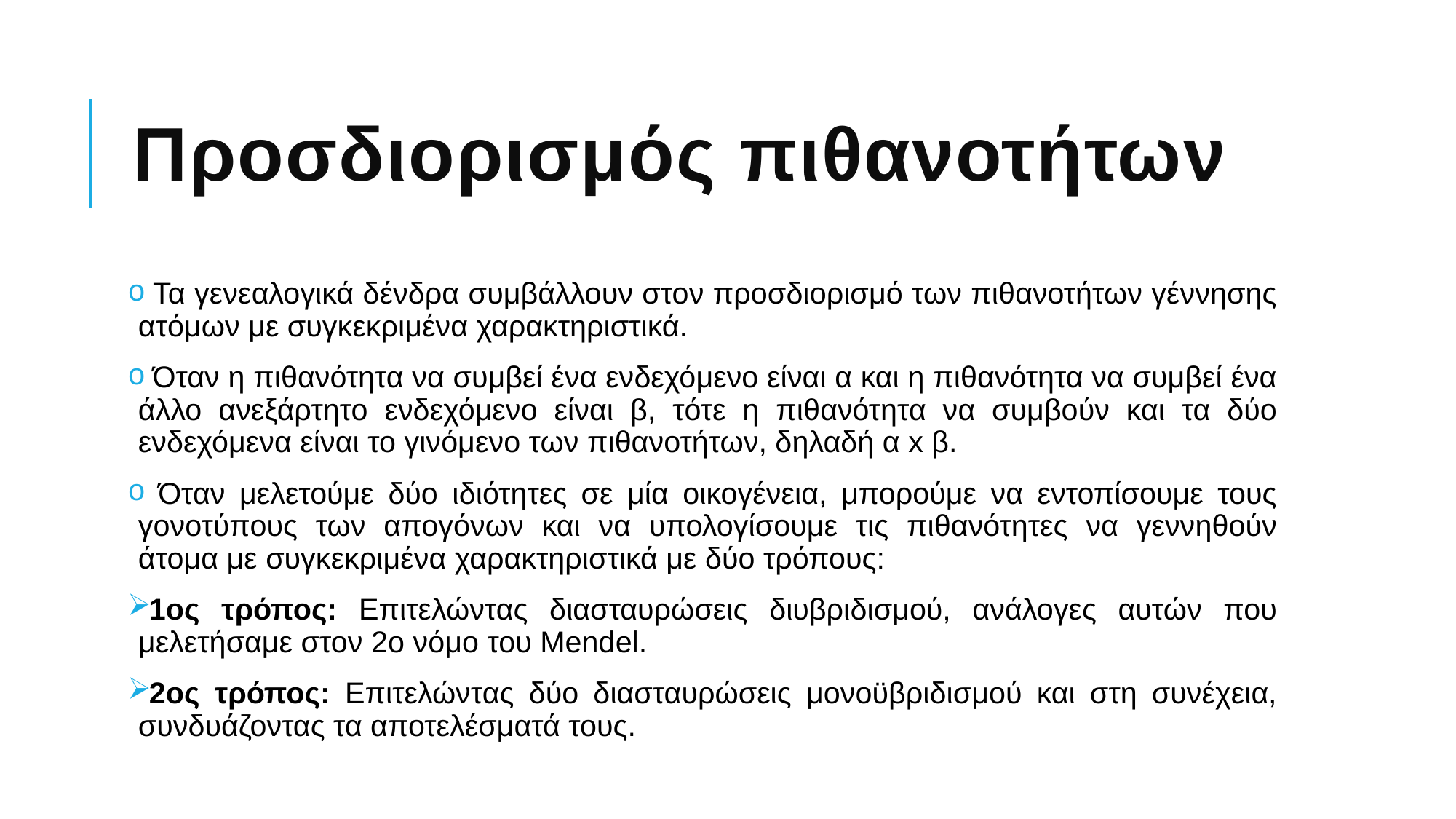

# Προσδιορισμός πιθανοτήτων
 Τα γενεαλογικά δένδρα συμβάλλουν στον προσδιορισμό των πιθανοτήτων γέννησης ατόμων με συγκεκριμένα χαρακτηριστικά.
 Όταν η πιθανότητα να συμβεί ένα ενδεχόμενο είναι α και η πιθανότητα να συμβεί ένα άλλο ανεξάρτητο ενδεχόμενο είναι β, τότε η πιθανότητα να συμβούν και τα δύο ενδεχόμενα είναι το γινόμενο των πιθανοτήτων, δηλαδή α x β.
 Όταν μελετούμε δύο ιδιότητες σε μία οικογένεια, μπορούμε να εντοπίσουμε τους γονοτύπους των απογόνων και να υπολογίσουμε τις πιθανότητες να γεννηθούν άτομα με συγκεκριμένα χαρακτηριστικά με δύο τρόπους:
1oς τρόπος: Επιτελώντας διασταυρώσεις διυβριδισμού, ανάλογες αυτών που μελετήσαμε στον 2ο νόμο του Mendel.
2oς τρόπος: Επιτελώντας δύο διασταυρώσεις μονοϋβριδισμού και στη συνέχεια, συνδυάζοντας τα αποτελέσματά τους.